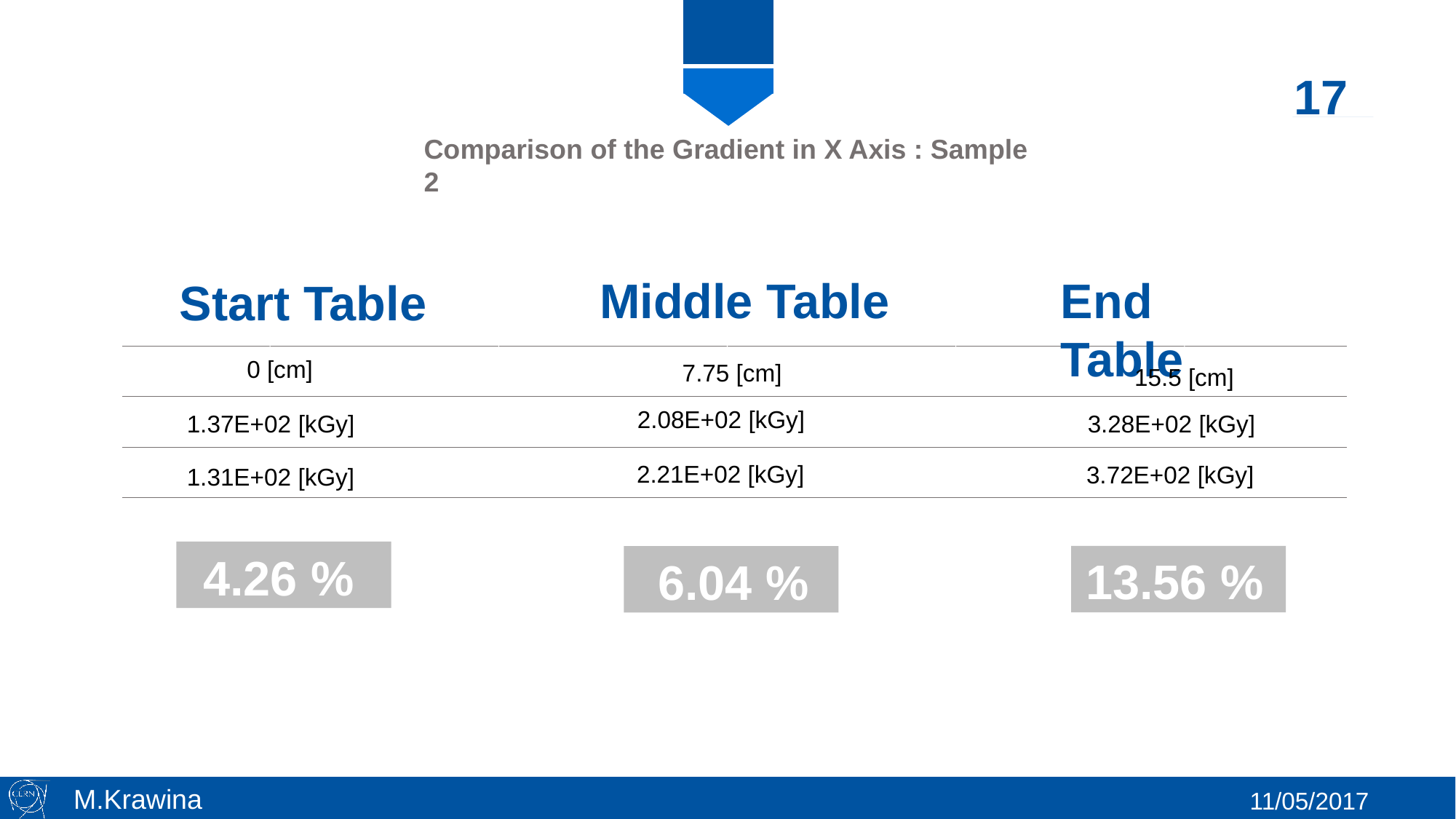

17

Comparison of the Gradient in X Axis : Sample 2
End Table
Middle Table
Start Table

0 [cm]
7.75 [cm]
15.5 [cm]
2.08E+02 [kGy]
1.37E+02 [kGy]
3.28E+02 [kGy]
2.21E+02 [kGy]
3.72E+02 [kGy]
1.31E+02 [kGy]

4.26 %
13.56 %

6.04 %
11/05/2017